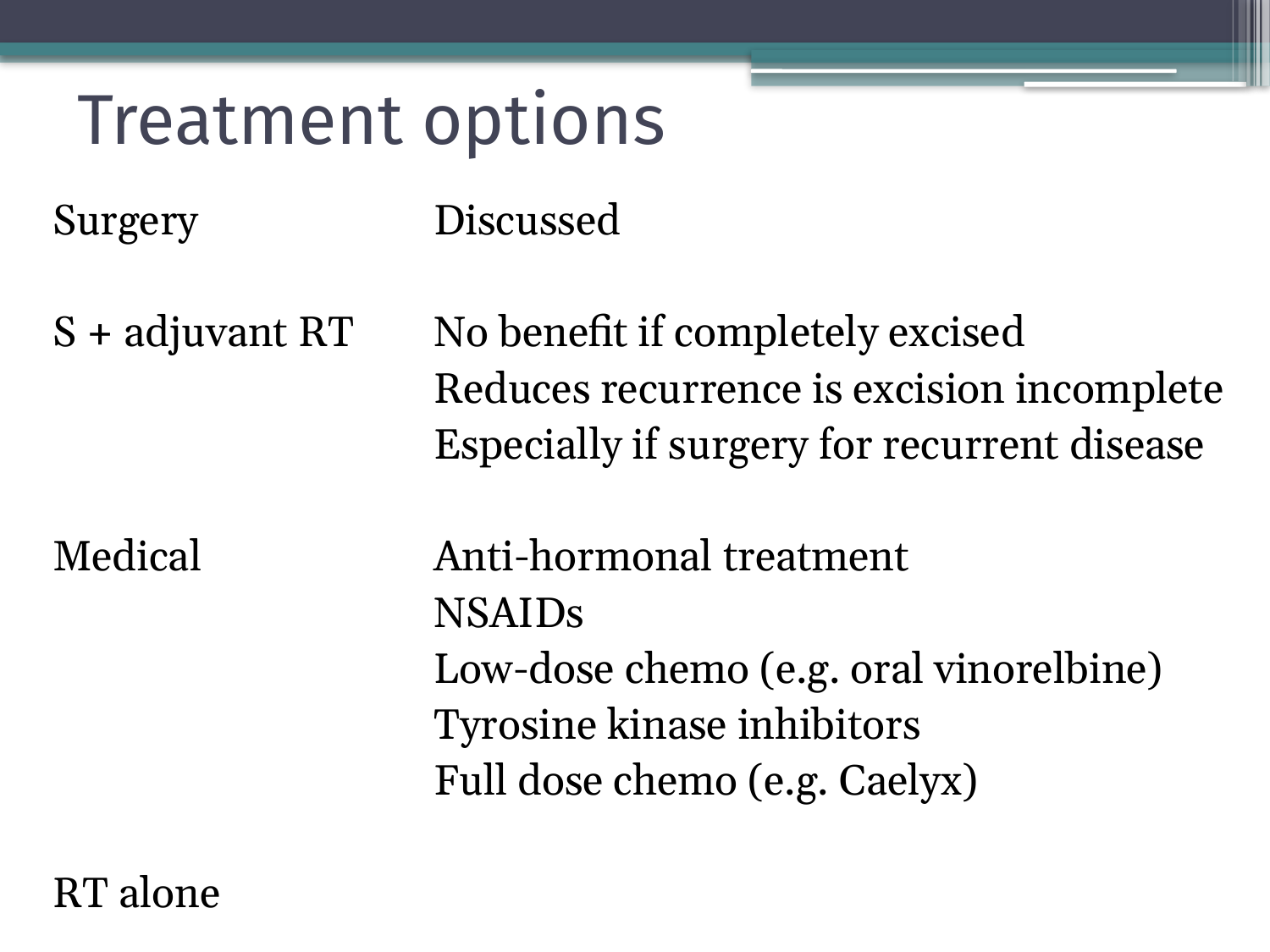

# Treatment options
Surgery		Discussed

S + adjuvant RT	No benefit if completely excised
			Reduces recurrence is excision incomplete
			Especially if surgery for recurrent disease

Medical		Anti-hormonal treatment
			NSAIDs
			Low-dose chemo (e.g. oral vinorelbine)
			Tyrosine kinase inhibitors
			Full dose chemo (e.g. Caelyx)

RT alone